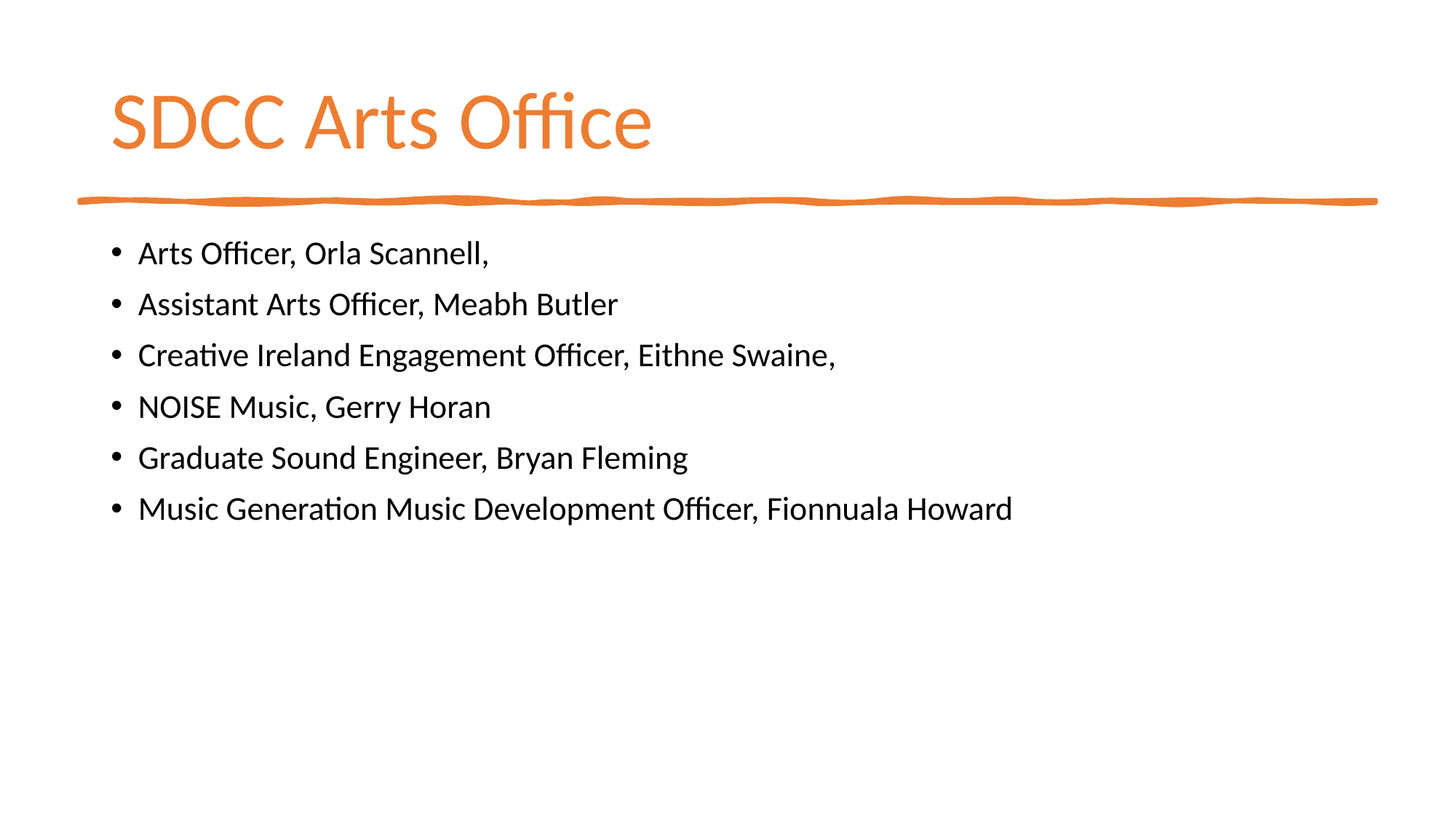

# SDCC Arts Office

Arts Officer, Orla Scannell,
Assistant Arts Officer, Meabh Butler
Creative Ireland Engagement Officer, Eithne Swaine,
NOISE Music, Gerry Horan
Graduate Sound Engineer, Bryan Fleming
Music Generation Music Development Officer, Fionnuala Howard